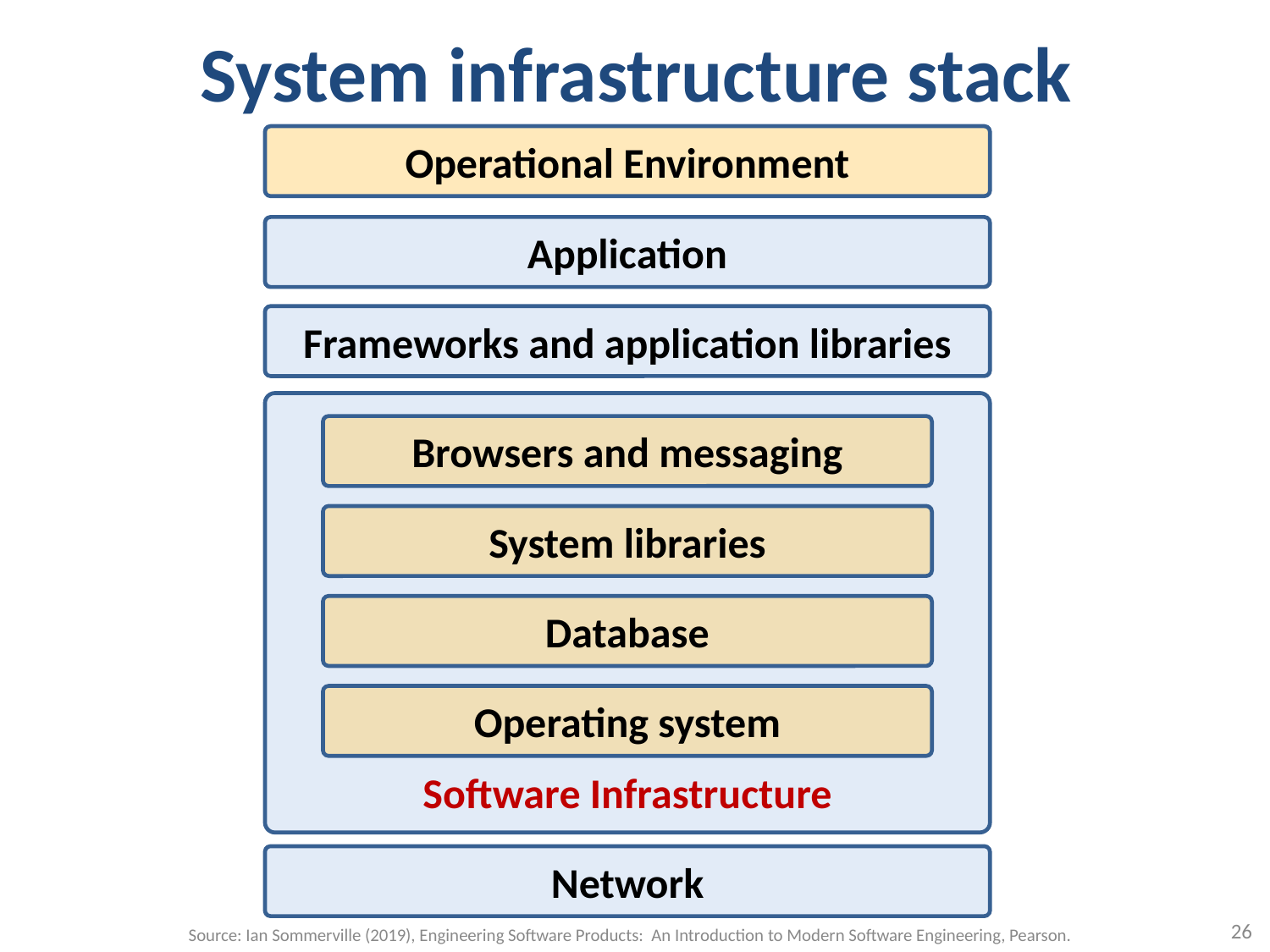

# System infrastructure stack
Operational Environment

Application
Frameworks and application libraries

Browsers and messaging
System libraries
Database
Operating system
Software Infrastructure
Network
26
Source: Ian Sommerville (2019), Engineering Software Products:  An Introduction to Modern Software Engineering, Pearson.